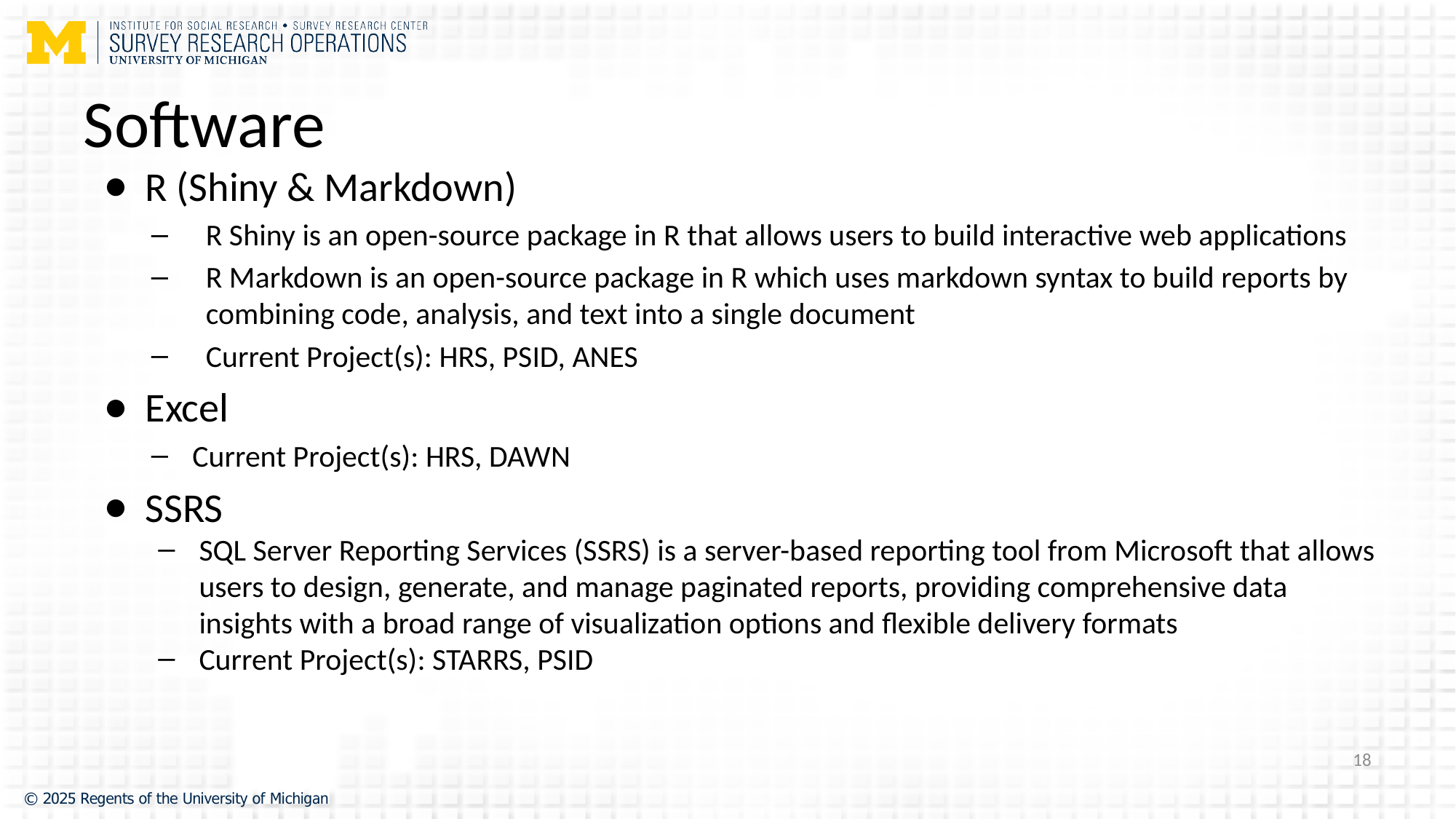

# Software
R (Shiny & Markdown)
R Shiny is an open-source package in R that allows users to build interactive web applications
R Markdown is an open-source package in R which uses markdown syntax to build reports by combining code, analysis, and text into a single document
Current Project(s): HRS, PSID, ANES
Excel
Current Project(s): HRS, DAWN
SSRS
SQL Server Reporting Services (SSRS) is a server-based reporting tool from Microsoft that allows users to design, generate, and manage paginated reports, providing comprehensive data insights with a broad range of visualization options and flexible delivery formats
Current Project(s): STARRS, PSID

18